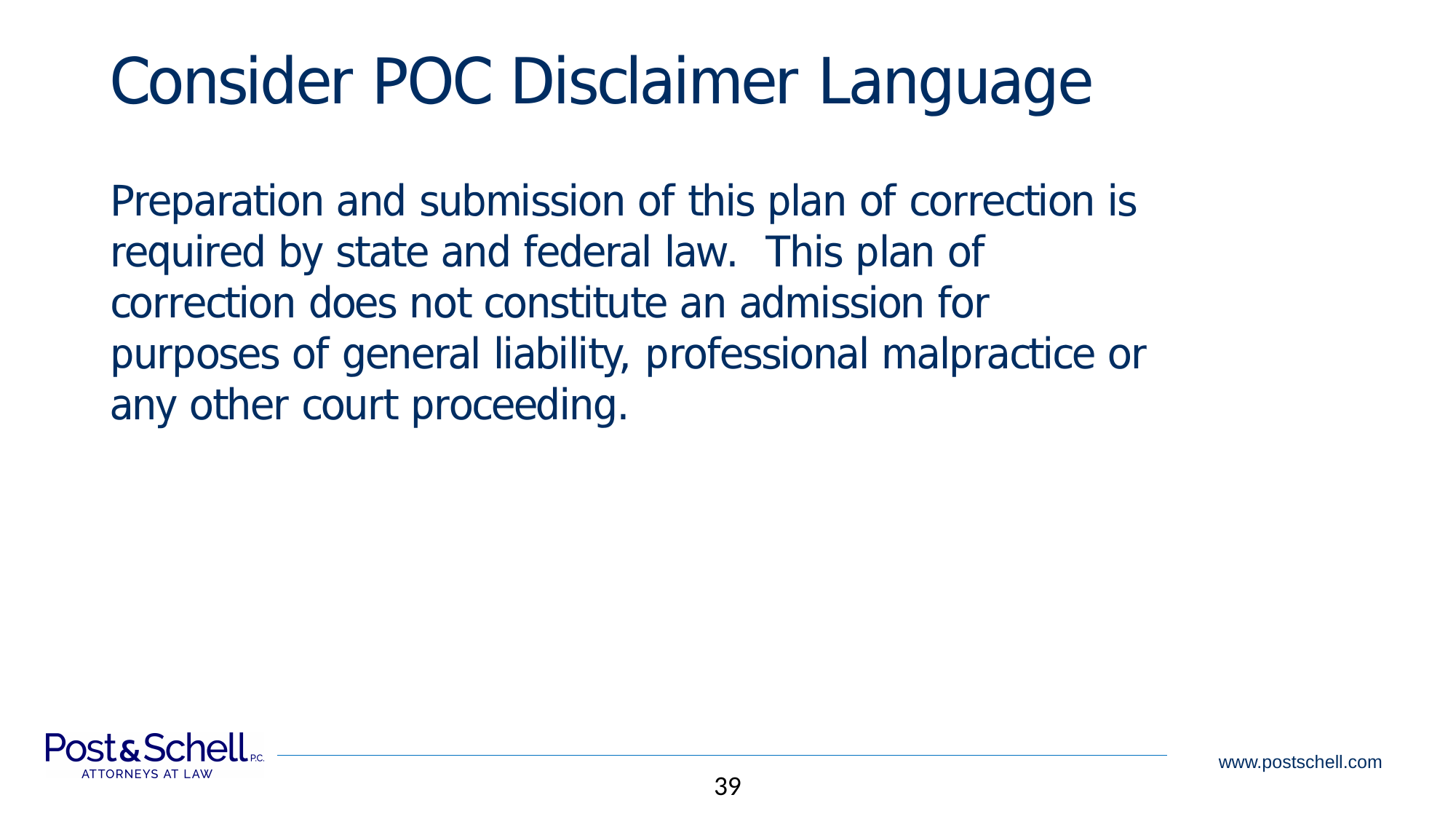

# Consider POC Disclaimer Language
Preparation and submission of this plan of correction is required by state and federal law.  This plan of correction does not constitute an admission for purposes of general liability, professional malpractice or any other court proceeding.
39